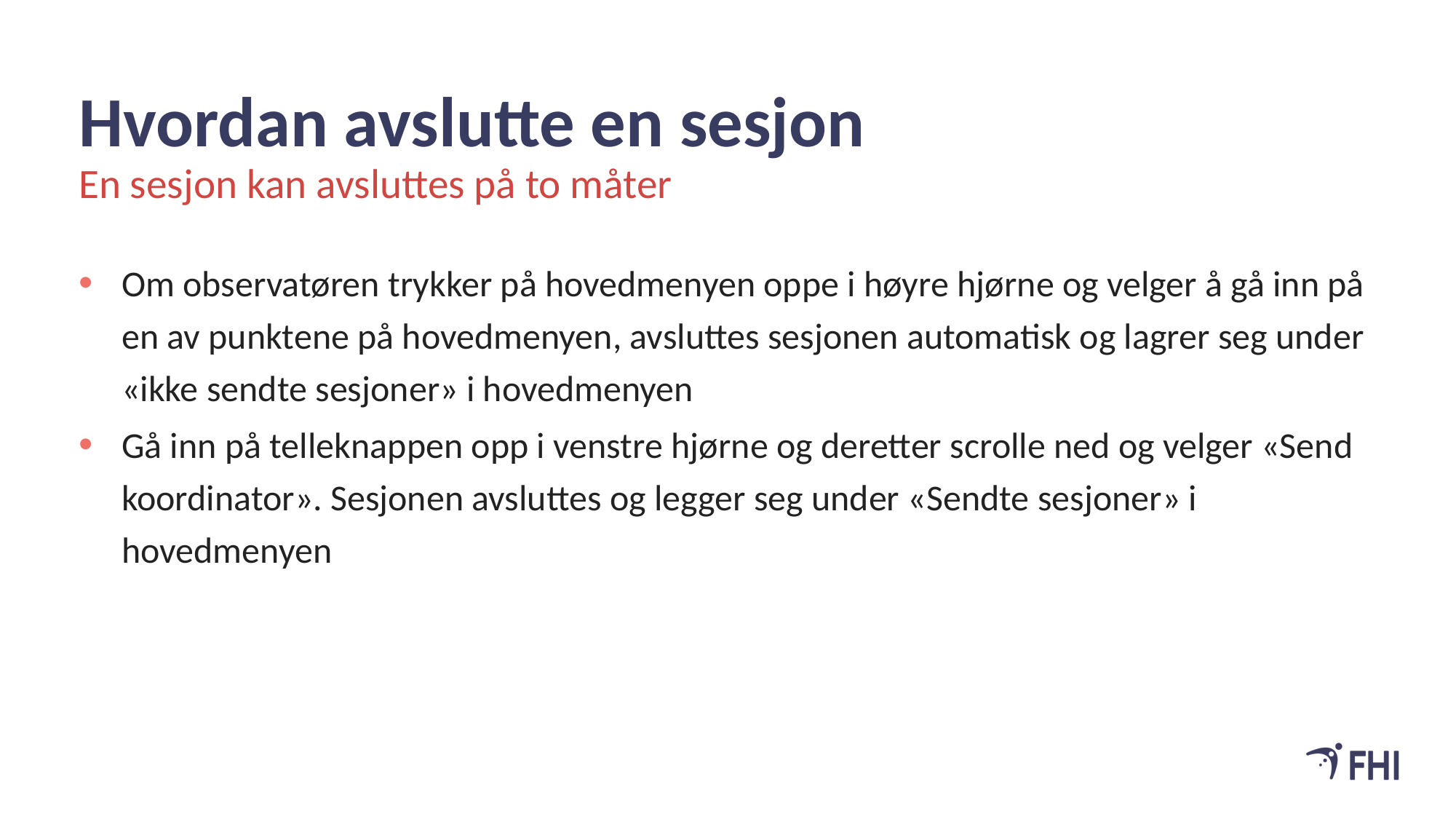

# Hvordan avslutte en sesjon
En sesjon kan avsluttes på to måter
Om observatøren trykker på hovedmenyen oppe i høyre hjørne og velger å gå inn på en av punktene på hovedmenyen, avsluttes sesjonen automatisk og lagrer seg under «ikke sendte sesjoner» i hovedmenyen
Gå inn på telleknappen opp i venstre hjørne og deretter scrolle ned og velger «Send koordinator». Sesjonen avsluttes og legger seg under «Sendte sesjoner» i hovedmenyen